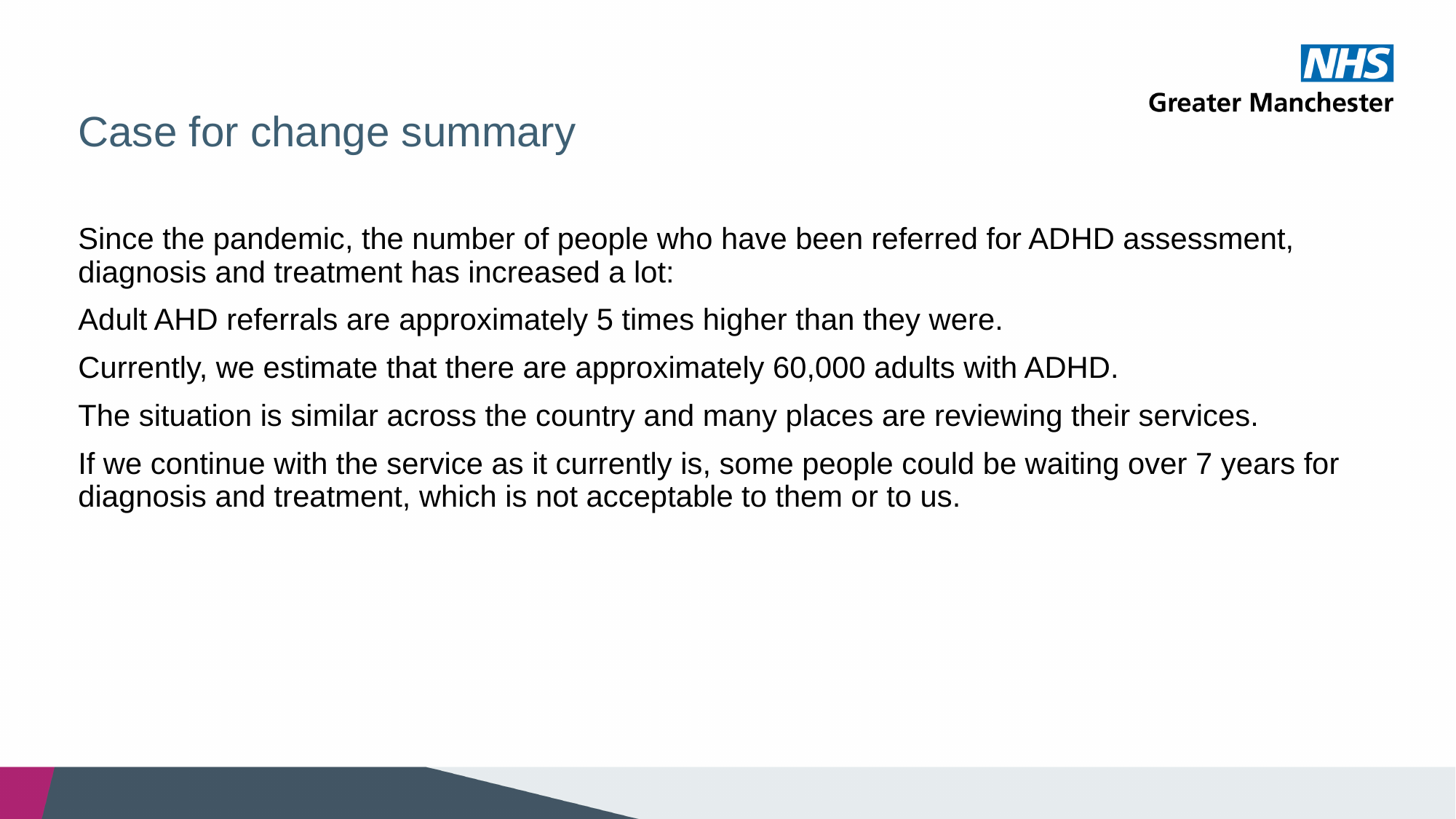

# Case for change summary
​Since the pandemic, the number of people who have been referred for ADHD assessment, diagnosis and treatment has increased a lot:
​Adult AHD referrals are approximately 5 times higher than they were.
​​Currently, we estimate that there are approximately 60,000 adults with ADHD.
​​The situation is similar across the country and many places are reviewing their services.
​If we continue with the service as it currently is, some people could be waiting over 7 years for diagnosis and treatment, which is not acceptable to them or to us.